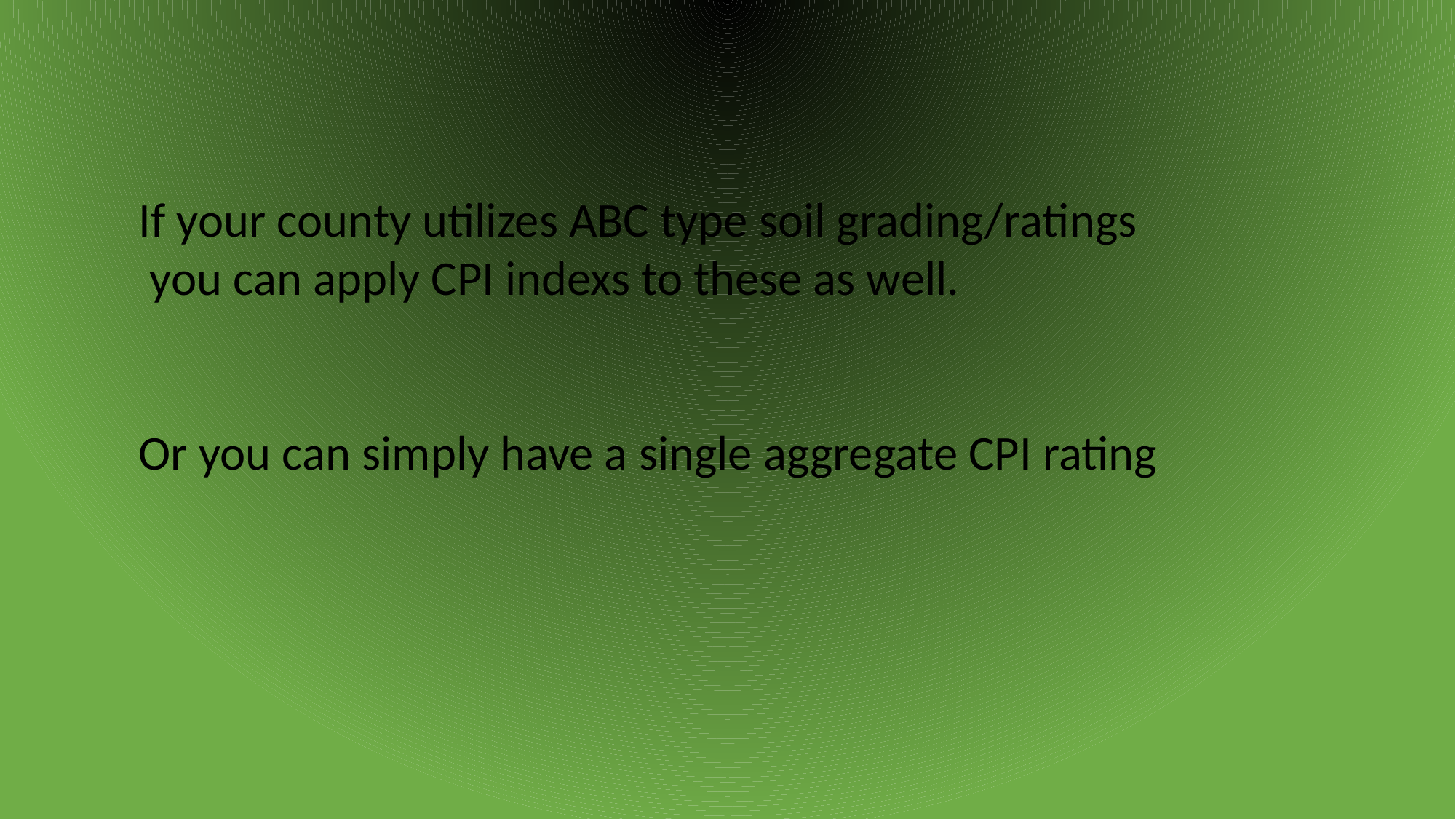

If your county utilizes ABC type soil grading/ratings
 you can apply CPI indexs to these as well.

Or you can simply have a single aggregate CPI rating